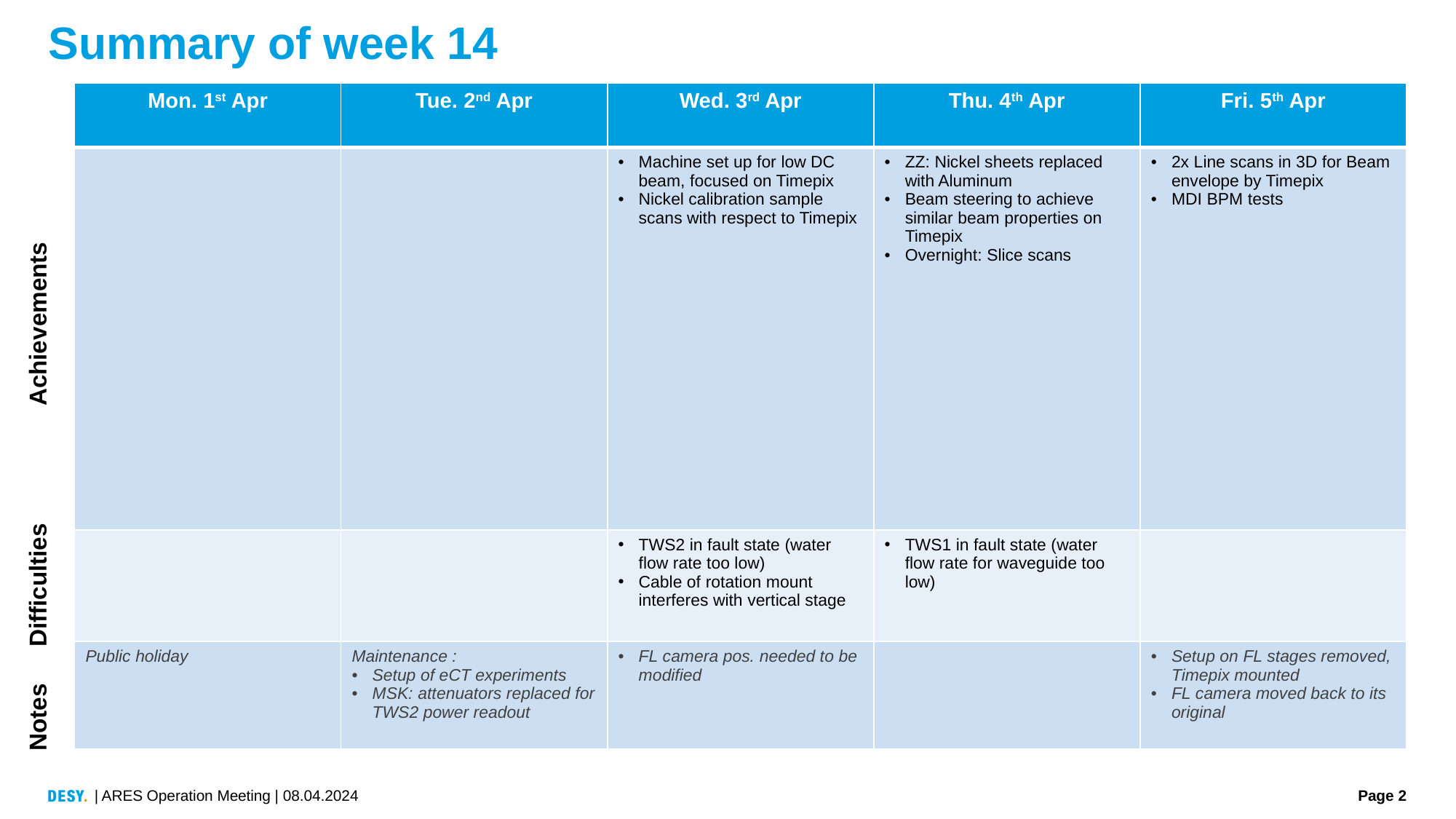

# Summary of week 14
| Mon. 1st Apr | Tue. 2nd Apr | Wed. 3rd Apr | Thu. 4th Apr | Fri. 5th Apr |
| --- | --- | --- | --- | --- |
|  |  | Machine set up for low DC beam, focused on Timepix Nickel calibration sample scans with respect to Timepix | ZZ: Nickel sheets replaced with Aluminum Beam steering to achieve similar beam properties on Timepix Overnight: Slice scans | 2x Line scans in 3D for Beam envelope by Timepix MDI BPM tests |
|  |  | TWS2 in fault state (water flow rate too low) Cable of rotation mount interferes with vertical stage | TWS1 in fault state (water flow rate for waveguide too low) |  |
| Public holiday | Maintenance : Setup of eCT experiments MSK: attenuators replaced for TWS2 power readout | FL camera pos. needed to be modified |  | Setup on FL stages removed, Timepix mounted FL camera moved back to its original |
Achievements
Difficulties
Notes
| ARES Operation Meeting | 08.04.2024